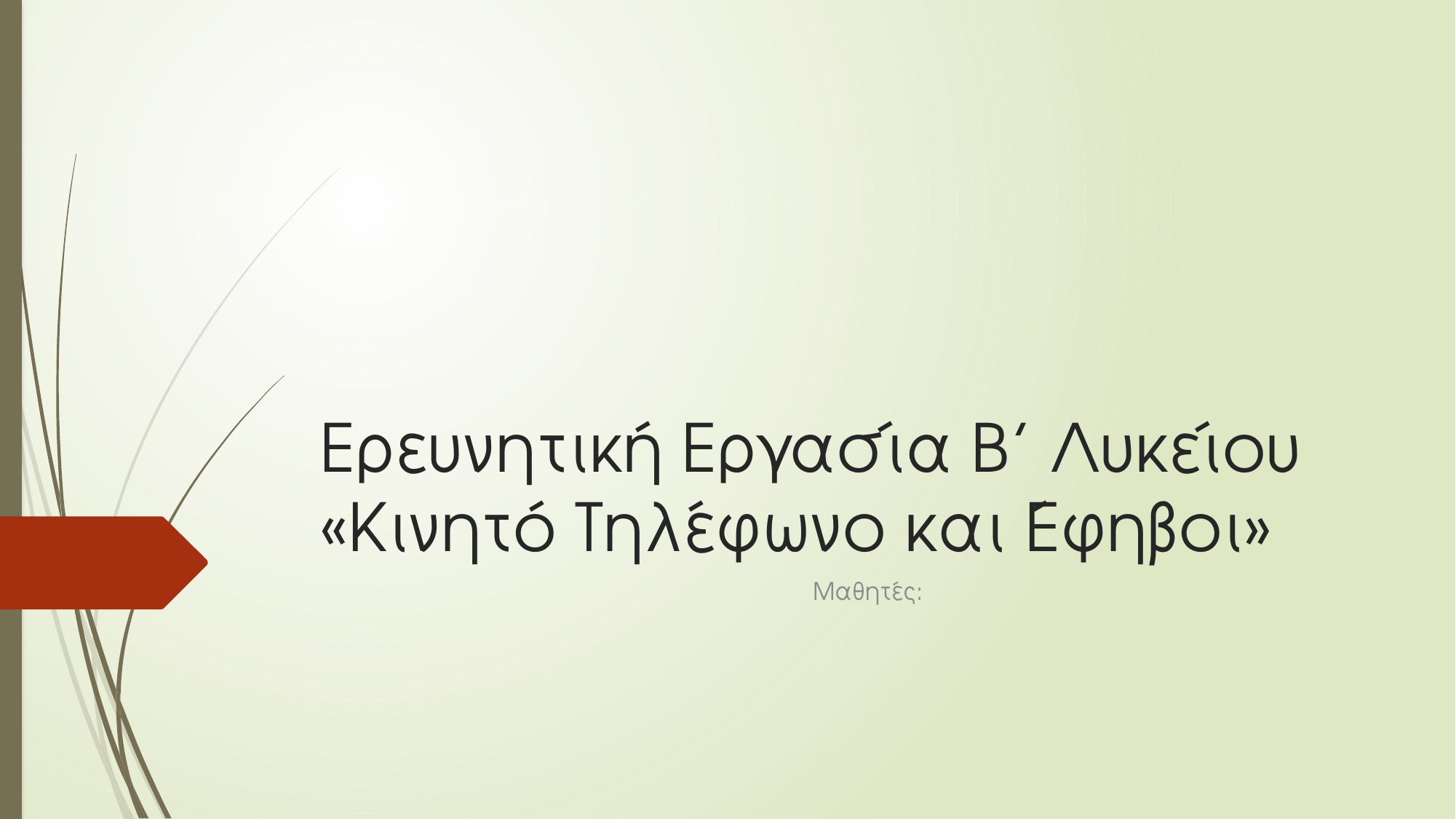

# Ερευνητική Εργασία Β’ Λυκείου «Κινητό Τηλέφωνο και Έφηβοι»
Μαθητές: